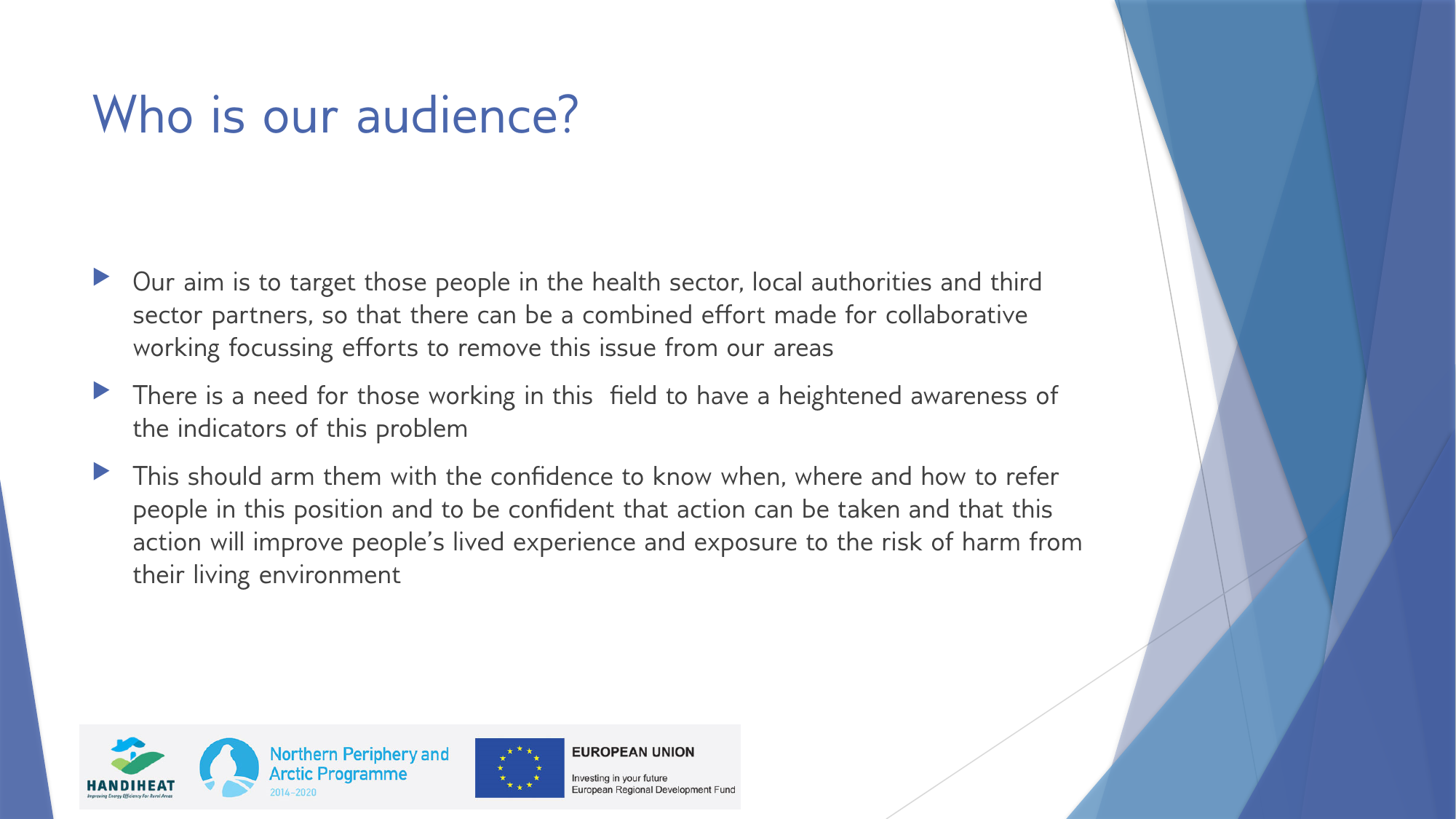

# Who is our audience?
Our aim is to target those people in the health sector, local authorities and third sector partners, so that there can be a combined effort made for collaborative working focussing efforts to remove this issue from our areas
There is a need for those working in this  field to have a heightened awareness of the indicators of this problem
This should arm them with the confidence to know when, where and how to refer people in this position and to be confident that action can be taken and that this action will improve people’s lived experience and exposure to the risk of harm from their living environment